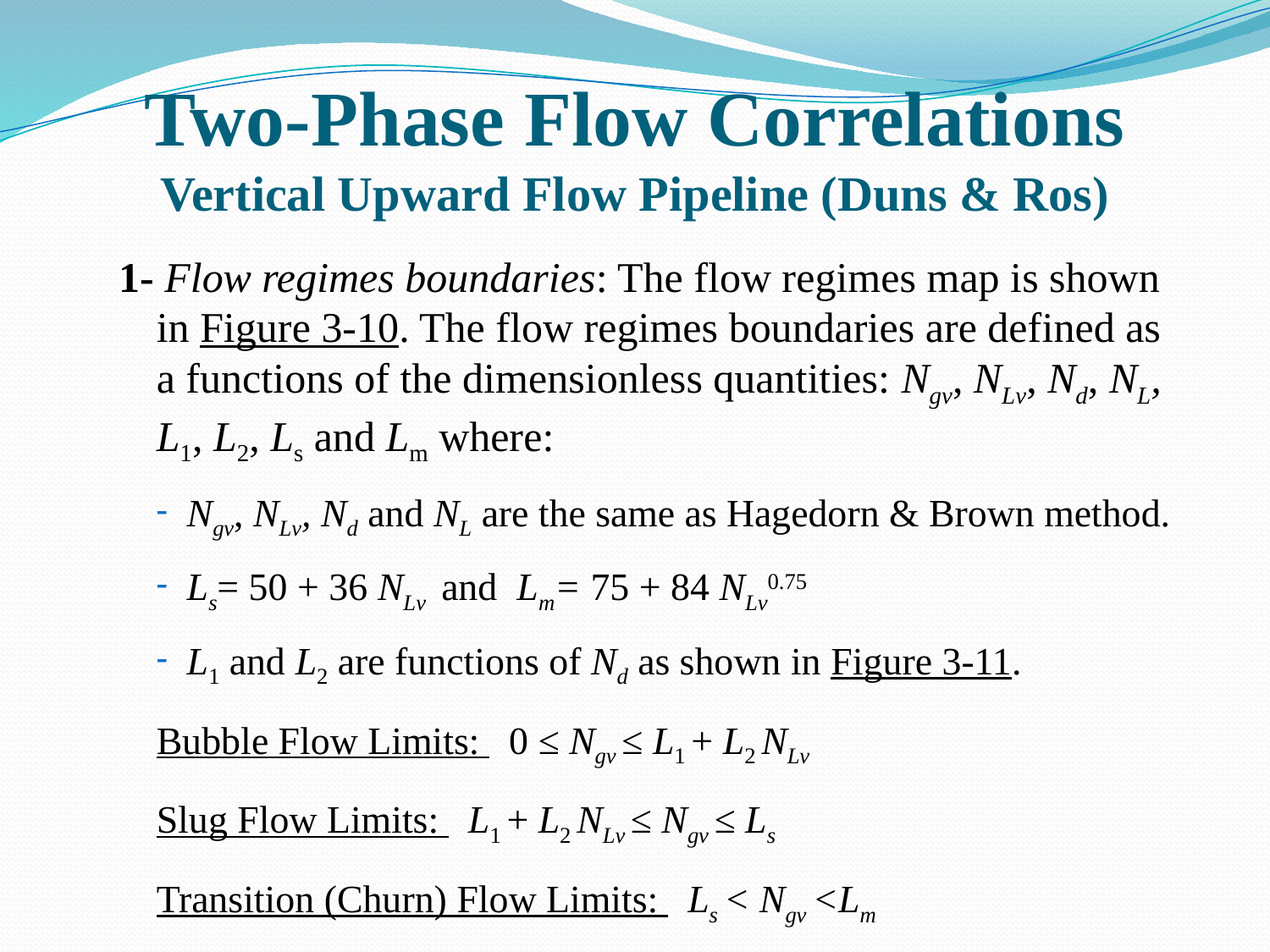

# Two-Phase Flow Correlations Vertical Upward Flow Pipeline (Duns & Ros)
1- Flow regimes boundaries: The flow regimes map is shown in Figure 3-10. The flow regimes boundaries are defined as a functions of the dimensionless quantities: Ngv, NLv, Nd, NL, L1, L2, Ls and Lm where:
  Ngv, NLv, Nd and NL are the same as Hagedorn & Brown method.
  Ls= 50 + 36 NLv  and  Lm= 75 + 84 NLv0.75
  L1 and L2 are functions of Nd as shown in Figure 3-11.
Bubble Flow Limits:   0 ≤ Ngv ≤ L1 + L2 NLv
Slug Flow Limits:   L1 + L2 NLv ≤ Ngv ≤ Ls
Transition (Churn) Flow Limits:   Ls < Ngv <Lm
Annular-Mist Flow Limits:   Ngv > Lm